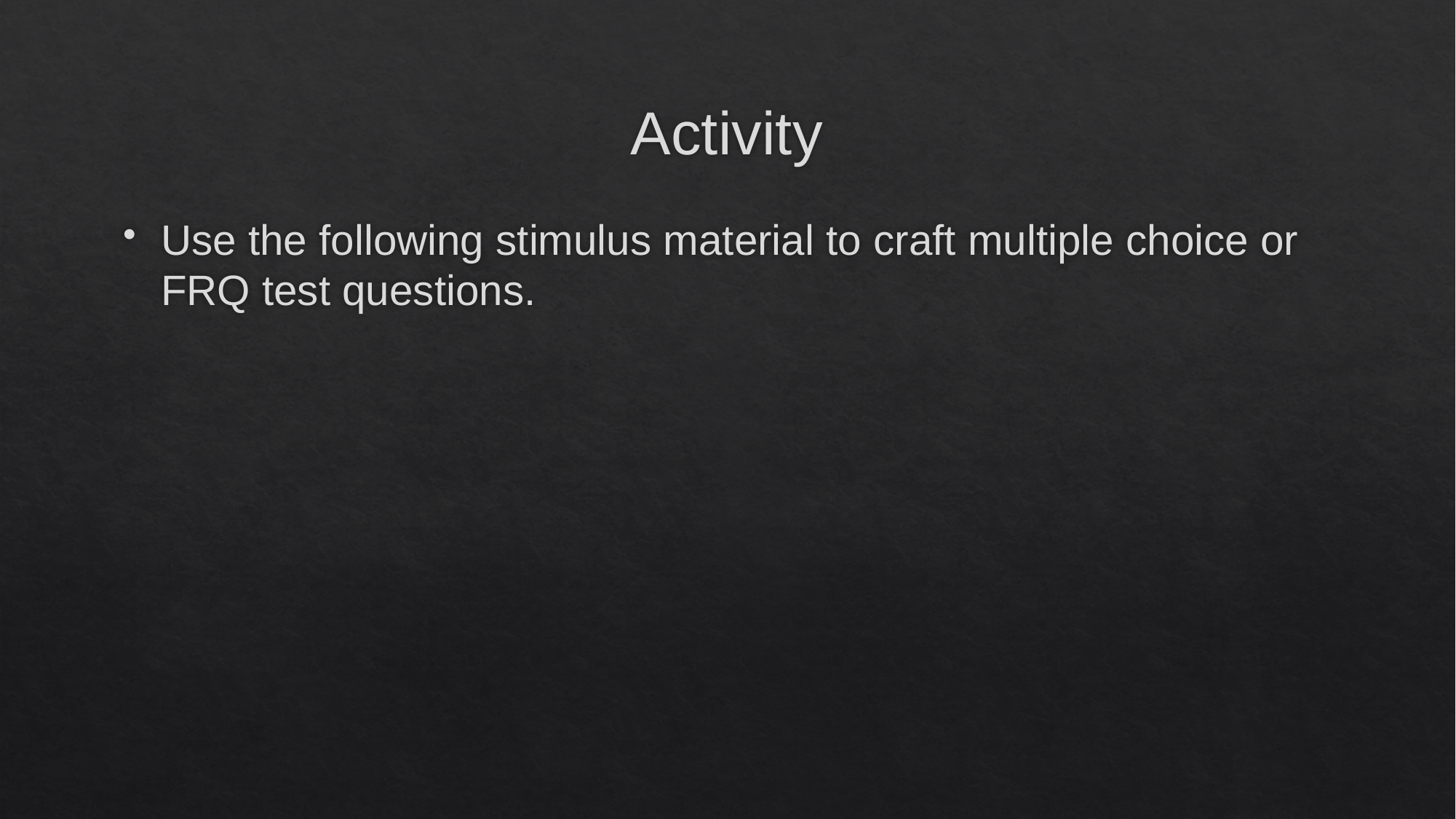

# Activity
Use the following stimulus material to craft multiple choice or FRQ test questions.